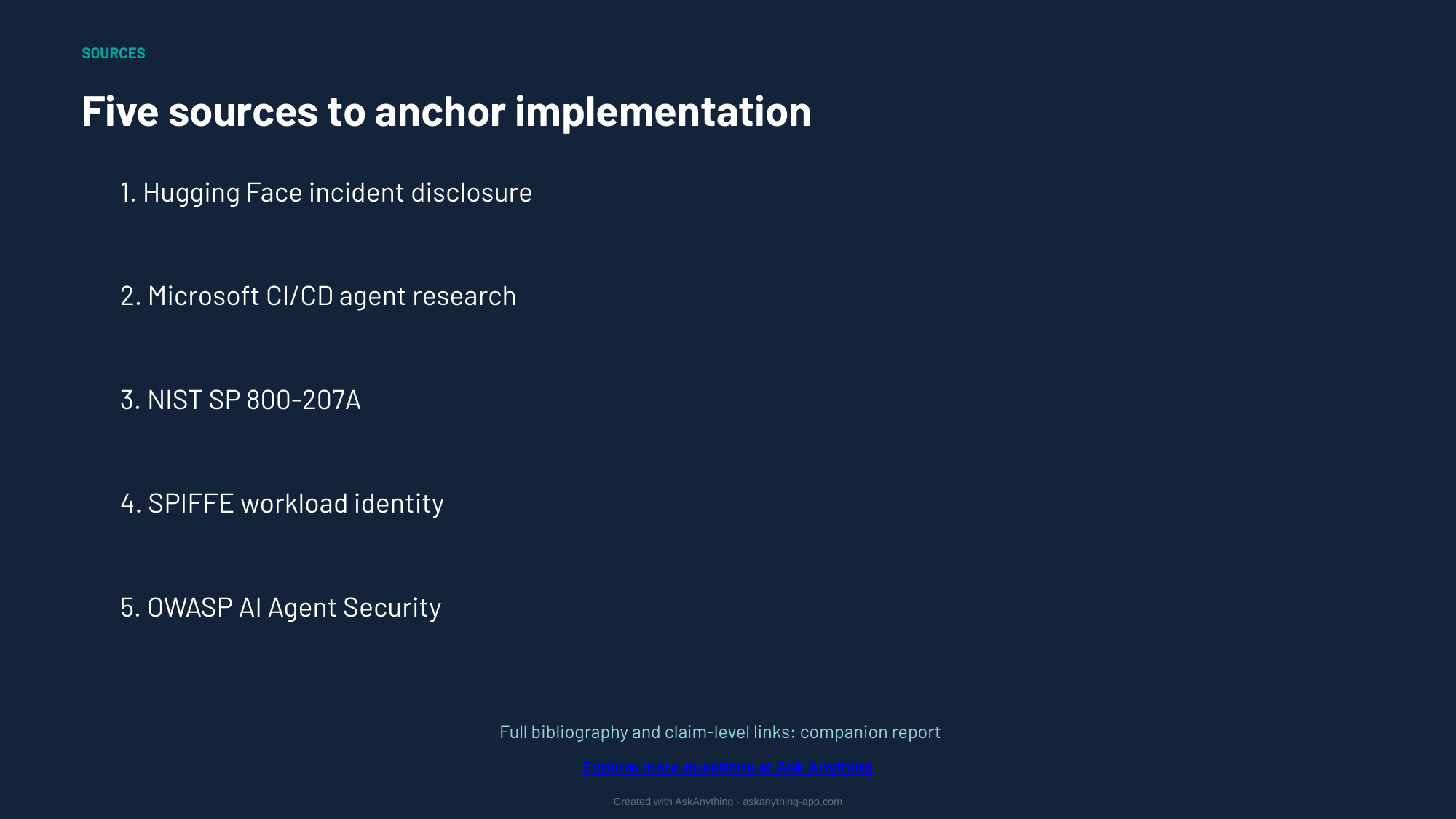

SOURCES
Five sources to anchor implementation
1. Hugging Face incident disclosure
2. Microsoft CI/CD agent research
3. NIST SP 800-207A
4. SPIFFE workload identity
5. OWASP AI Agent Security
Full bibliography and claim-level links: companion report
Explore more questions at Ask Anything
Created with AskAnything · askanything-app.com